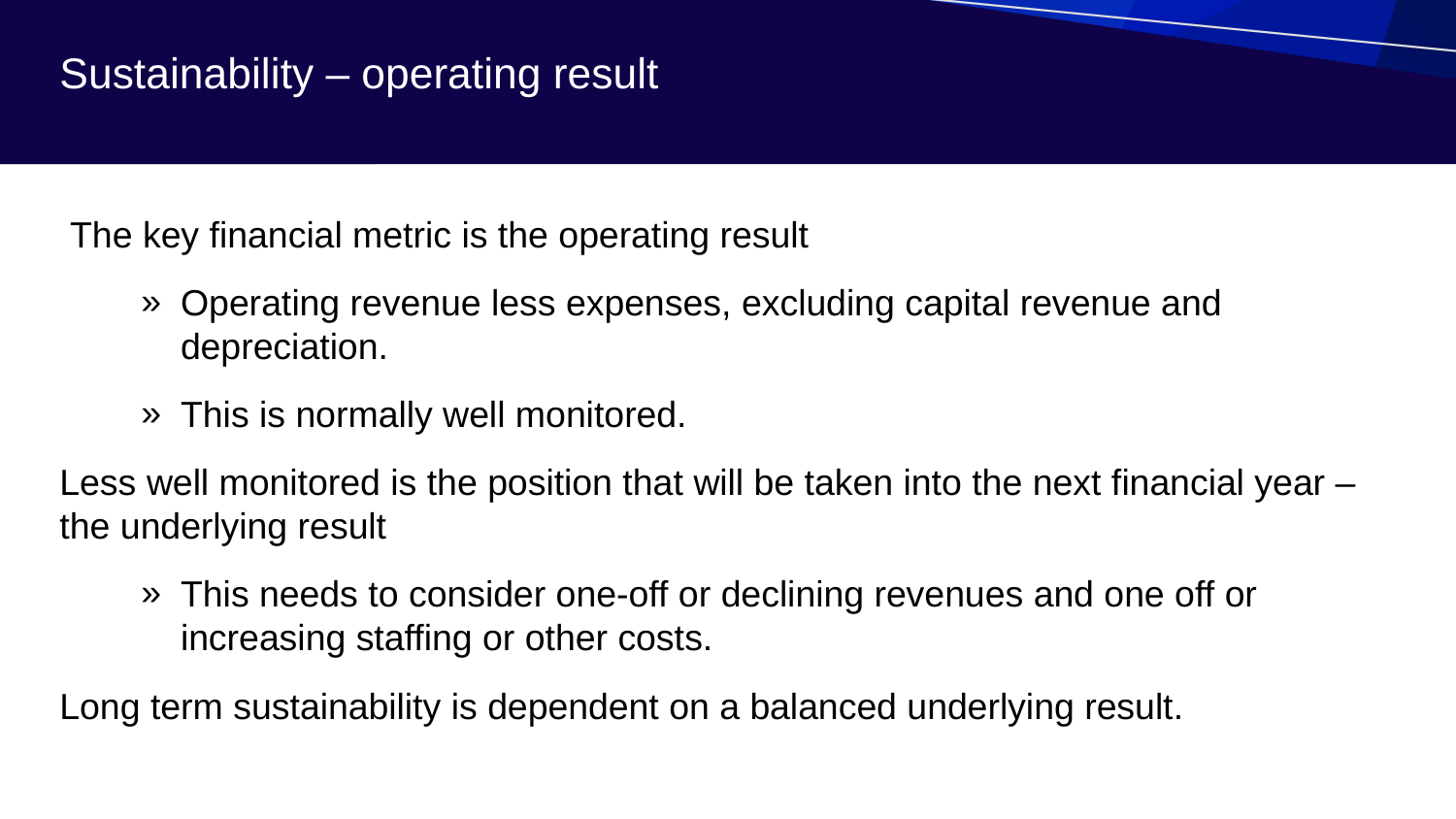

# Sustainability – operating result
 The key financial metric is the operating result
Operating revenue less expenses, excluding capital revenue and depreciation.
This is normally well monitored.
Less well monitored is the position that will be taken into the next financial year – the underlying result
This needs to consider one-off or declining revenues and one off or increasing staffing or other costs.
Long term sustainability is dependent on a balanced underlying result.